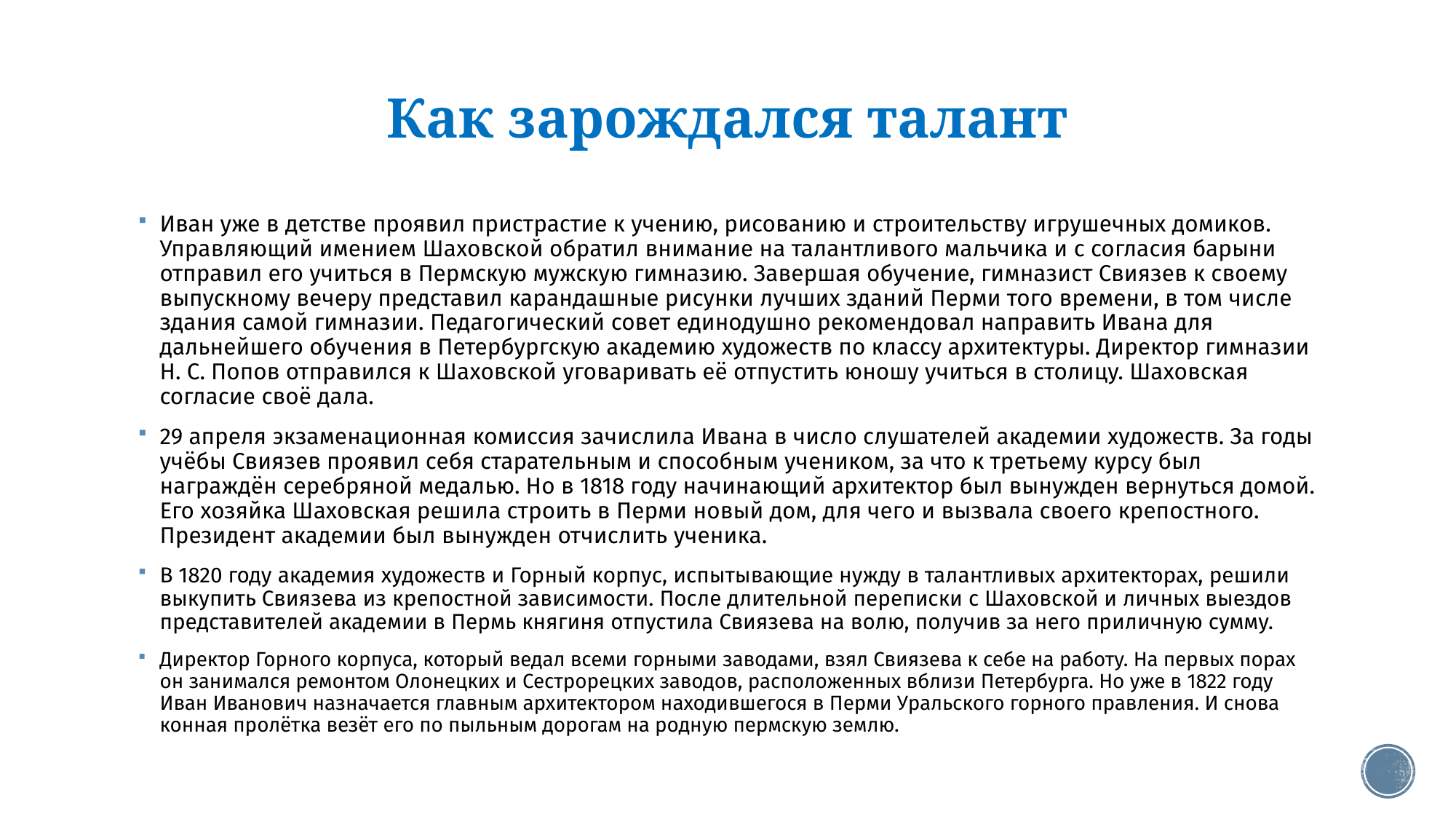

# Как зарождался талант
Иван уже в детстве проявил пристрастие к учению, рисованию и строительству игрушечных домиков. Управляющий имением Шаховской обратил внимание на талантливого мальчика и с согласия барыни отправил его учиться в Пермскую мужскую гимназию. Завершая обучение, гимназист Свиязев к своему выпускному вечеру представил карандашные рисунки лучших зданий Перми того времени, в том числе здания самой гимназии. Педагогический совет единодушно рекомендовал направить Ивана для дальнейшего обучения в Петербургскую академию художеств по классу архитектуры. Директор гимназии Н. С. Попов отправился к Шаховской уговаривать её отпустить юношу учиться в столицу. Шаховская согласие своё дала.
29 апреля экзаменационная комиссия зачислила Ивана в число слушателей академии художеств. За годы учёбы Свиязев проявил себя старательным и способным учеником, за что к третьему курсу был награждён серебряной медалью. Но в 1818 году начинающий архитектор был вынужден вернуться домой. Его хозяйка Шаховская решила строить в Перми новый дом, для чего и вызвала своего крепостного. Президент академии был вынужден отчислить ученика.
В 1820 году академия художеств и Горный корпус, испытывающие нужду в талантливых архитекторах, решили выкупить Свиязева из крепостной зависимости. После длительной переписки с Шаховской и личных выездов представителей академии в Пермь княгиня отпустила Свиязева на волю, получив за него приличную сумму.
Директор Горного корпуса, который ведал всеми горными заводами, взял Свиязева к себе на работу. На первых порах он занимался ремонтом Олонецких и Сестрорецких заводов, расположенных вблизи Петербурга. Но уже в 1822 году Иван Иванович назначается главным архитектором находившегося в Перми Уральского горного правления. И снова конная пролётка везёт его по пыльным дорогам на родную пермскую землю.